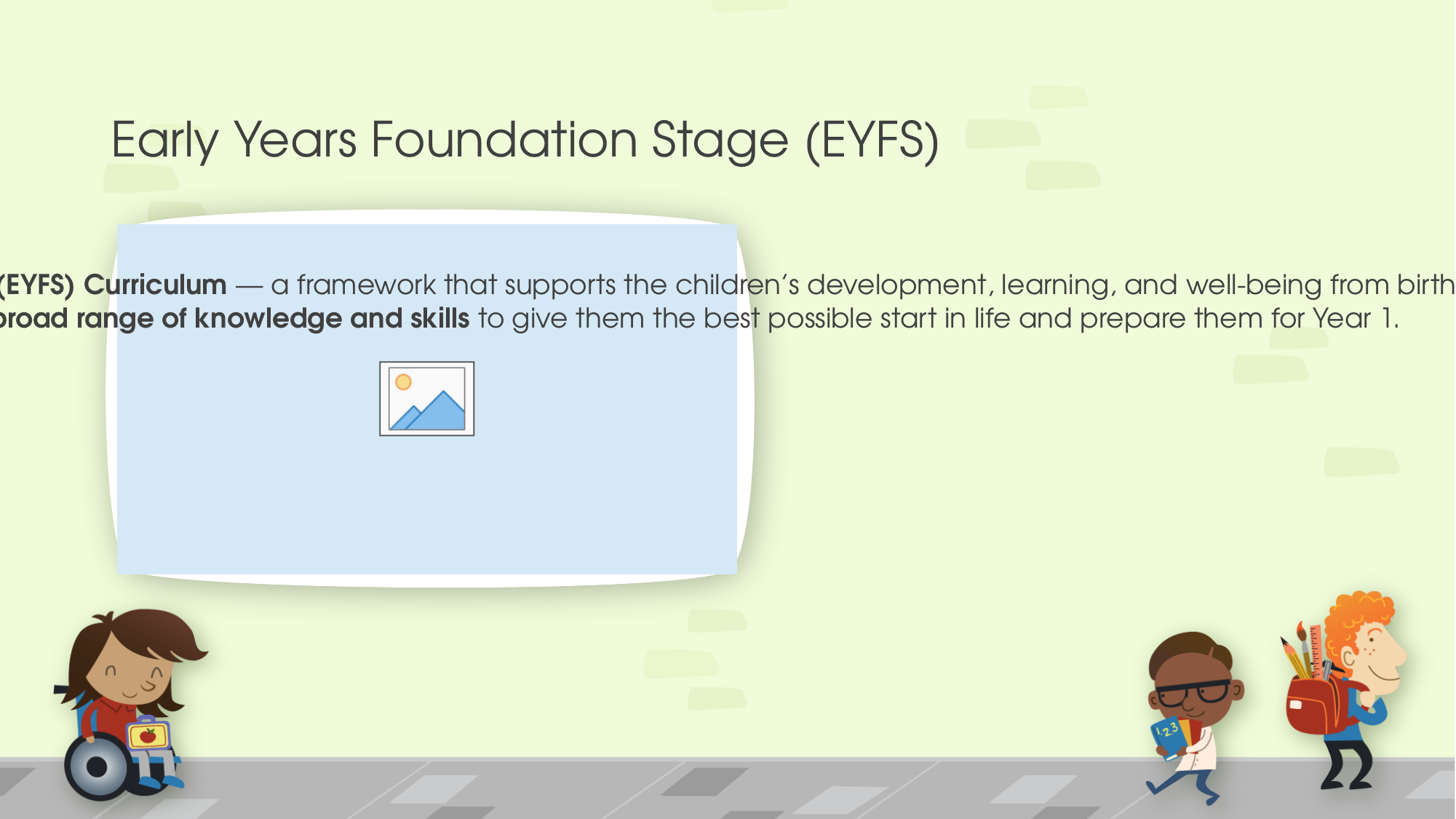

# Early Years Foundation Stage (EYFS)
In Reception, we follow the Early Years Foundation Stage (EYFS) Curriculum — a framework that supports the children’s development, learning, and well-being from birth to age five.
It focuses on helping children develop a broad range of knowledge and skills to give them the best possible start in life and prepare them for Year 1.